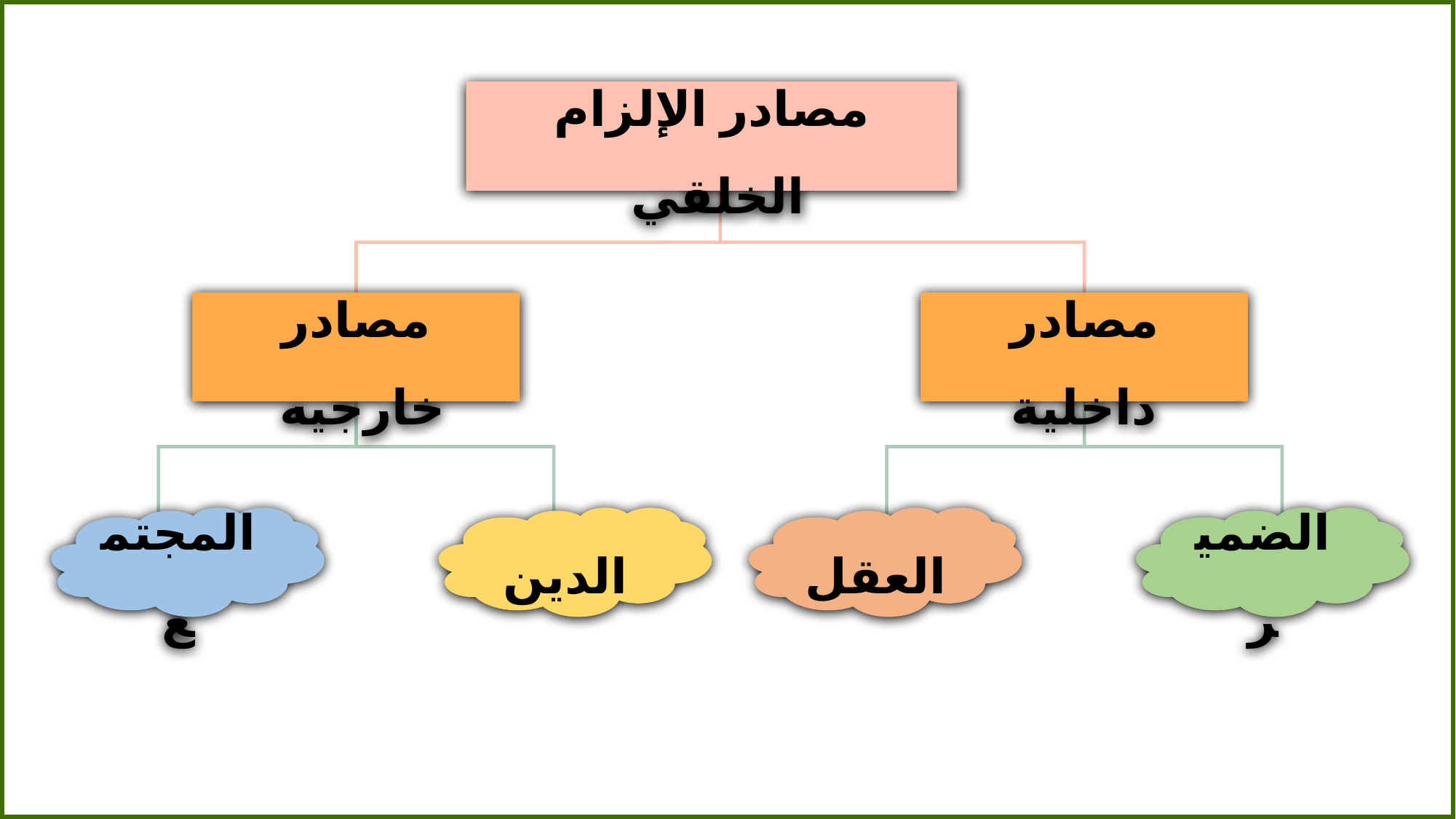

مصادر الإلزام الخلقي

مصادر خارجيه
مصادر داخلية
المجتمع
الدين
العقل
الضمير